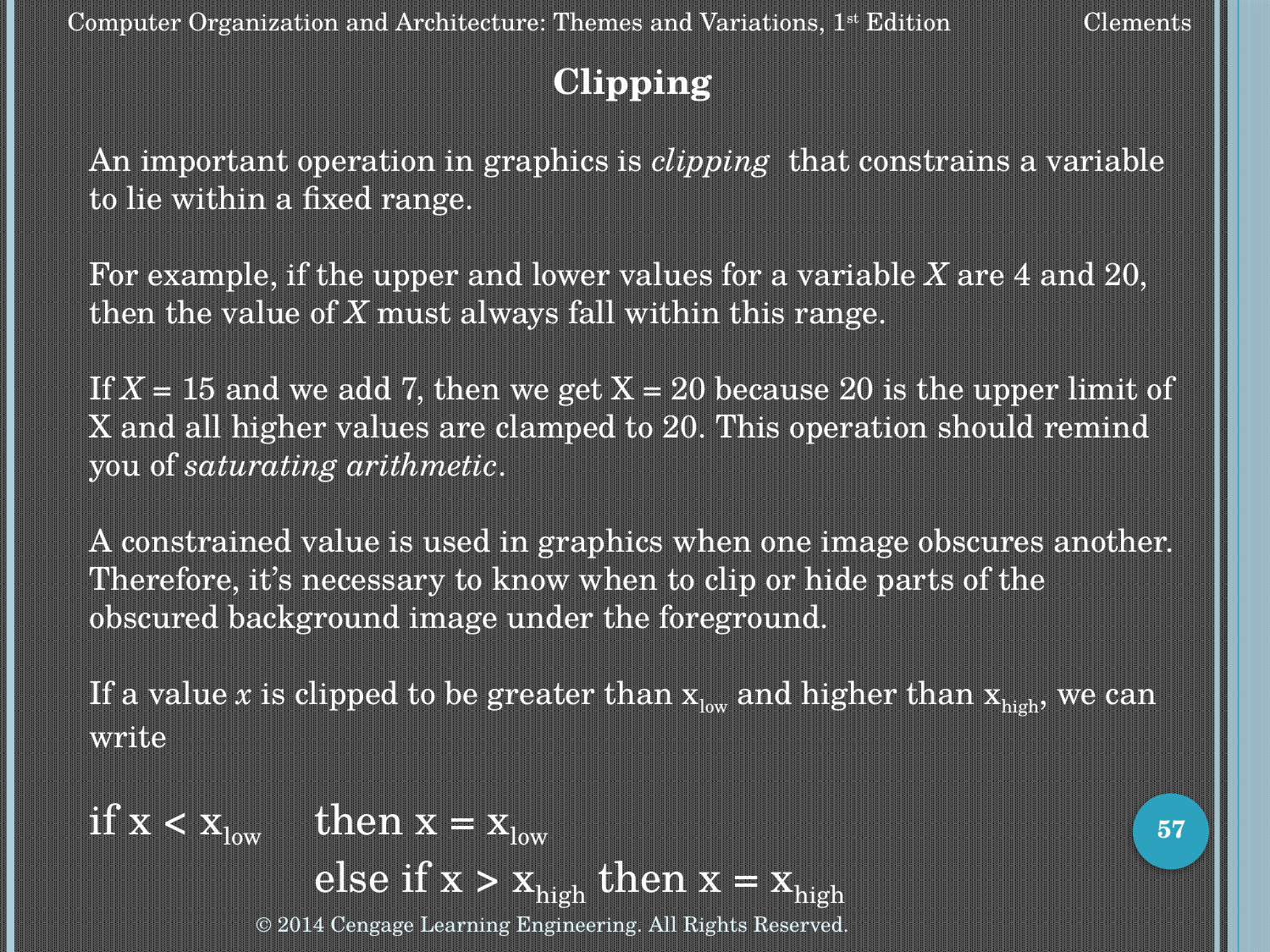

Computer Organization and Architecture: Themes and Variations, 1st Edition 	Clements
Clipping

An important operation in graphics is clipping  that constrains a variable to lie within a fixed range.

For example, if the upper and lower values for a variable X are 4 and 20, then the value of X must always fall within this range.

If X = 15 and we add 7, then we get X = 20 because 20 is the upper limit of X and all higher values are clamped to 20. This operation should remind you of saturating arithmetic.

A constrained value is used in graphics when one image obscures another. Therefore, it’s necessary to know when to clip or hide parts of the obscured background image under the foreground.

If a value x is clipped to be greater than xlow and higher than xhigh, we can write

if x < xlow	then x = xlow
	else if x > xhigh then x = xhigh
57
© 2014 Cengage Learning Engineering. All Rights Reserved.